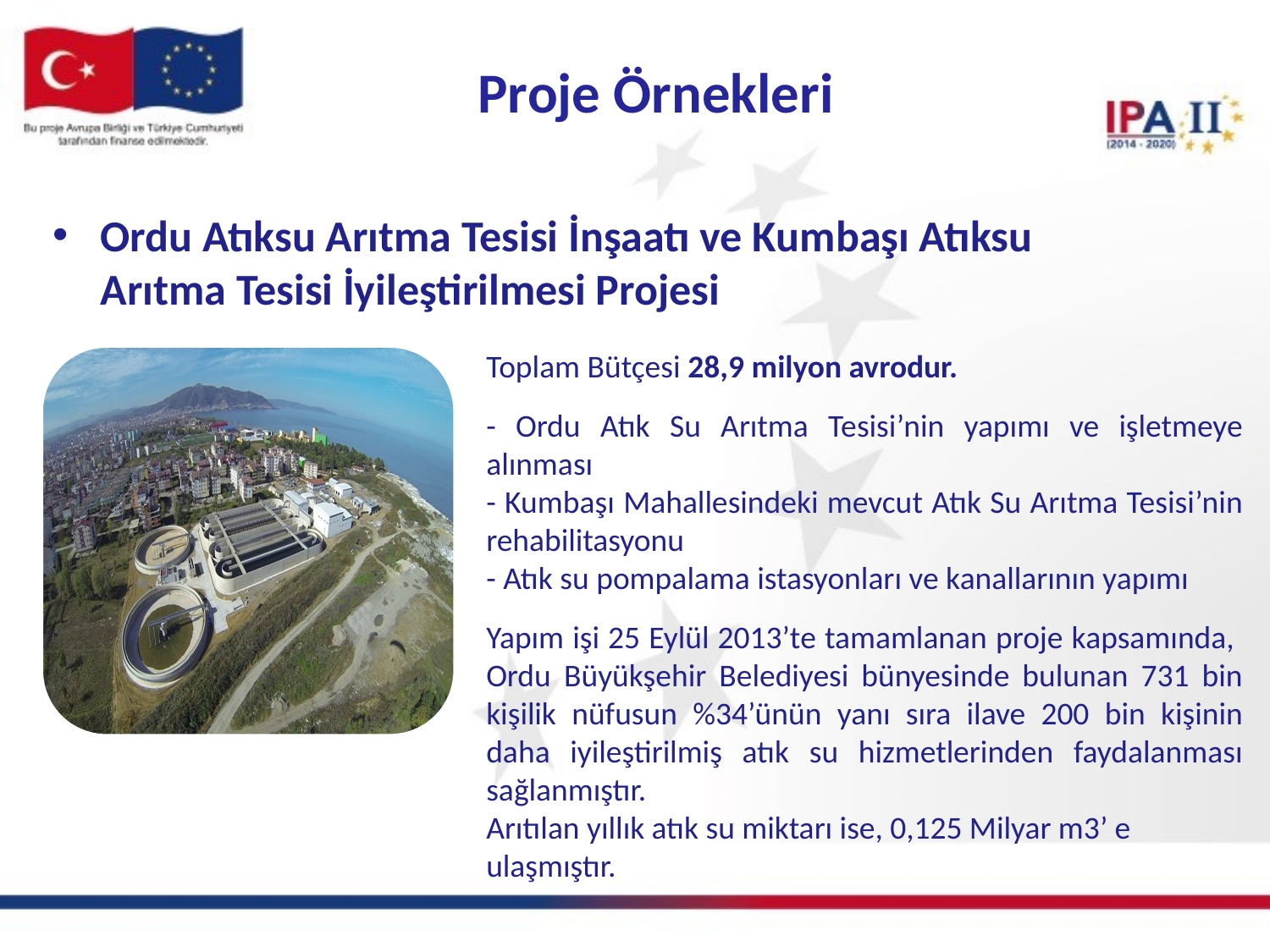

# Proje Örnekleri
Ordu Atıksu Arıtma Tesisi İnşaatı ve Kumbaşı Atıksu Arıtma Tesisi İyileştirilmesi Projesi
Toplam Bütçesi 28,9 milyon avrodur.

- Ordu Atık Su Arıtma Tesisi’nin yapımı ve işletmeye alınması
- Kumbaşı Mahallesindeki mevcut Atık Su Arıtma Tesisi’nin rehabilitasyonu
- Atık su pompalama istasyonları ve kanallarının yapımı

Yapım işi 25 Eylül 2013’te tamamlanan proje kapsamında,  Ordu Büyükşehir Belediyesi bünyesinde bulunan 731 bin kişilik nüfusun %34’ünün yanı sıra ilave 200 bin kişinin daha iyileştirilmiş atık su hizmetlerinden faydalanması sağlanmıştır.
Arıtılan yıllık atık su miktarı ise, 0,125 Milyar m3’ e ulaşmıştır.